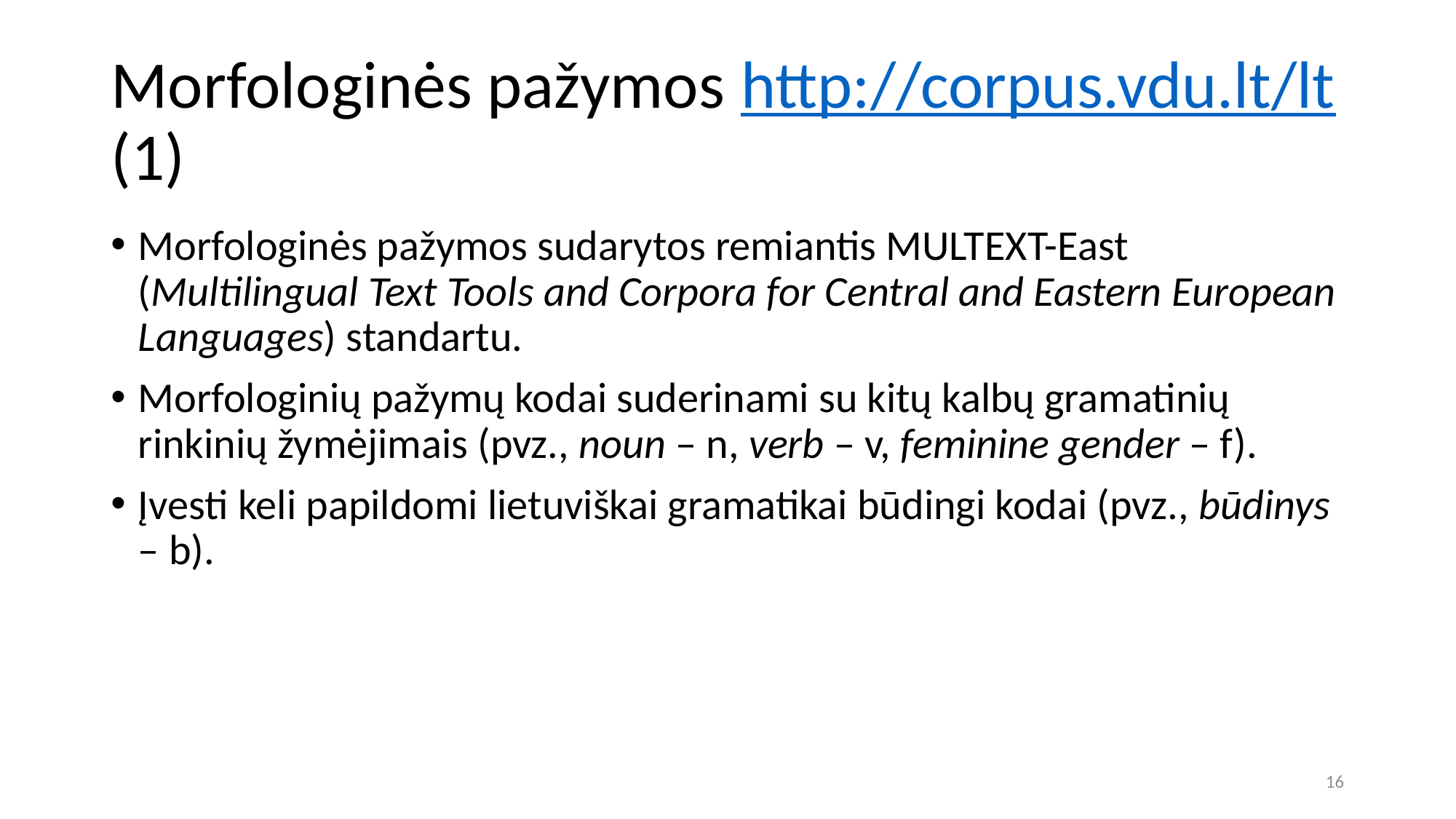

# Morfologinės pažymos http://corpus.vdu.lt/lt (1)
Morfologinės pažymos sudarytos remiantis MULTEXT-East (Multilingual Text Tools and Corpora for Central and Eastern European Languages) standartu.
Morfologinių pažymų kodai suderinami su kitų kalbų gramatinių rinkinių žymėjimais (pvz., noun – n, verb – v, feminine gender – f).
Įvesti keli papildomi lietuviškai gramatikai būdingi kodai (pvz., būdinys – b).
16